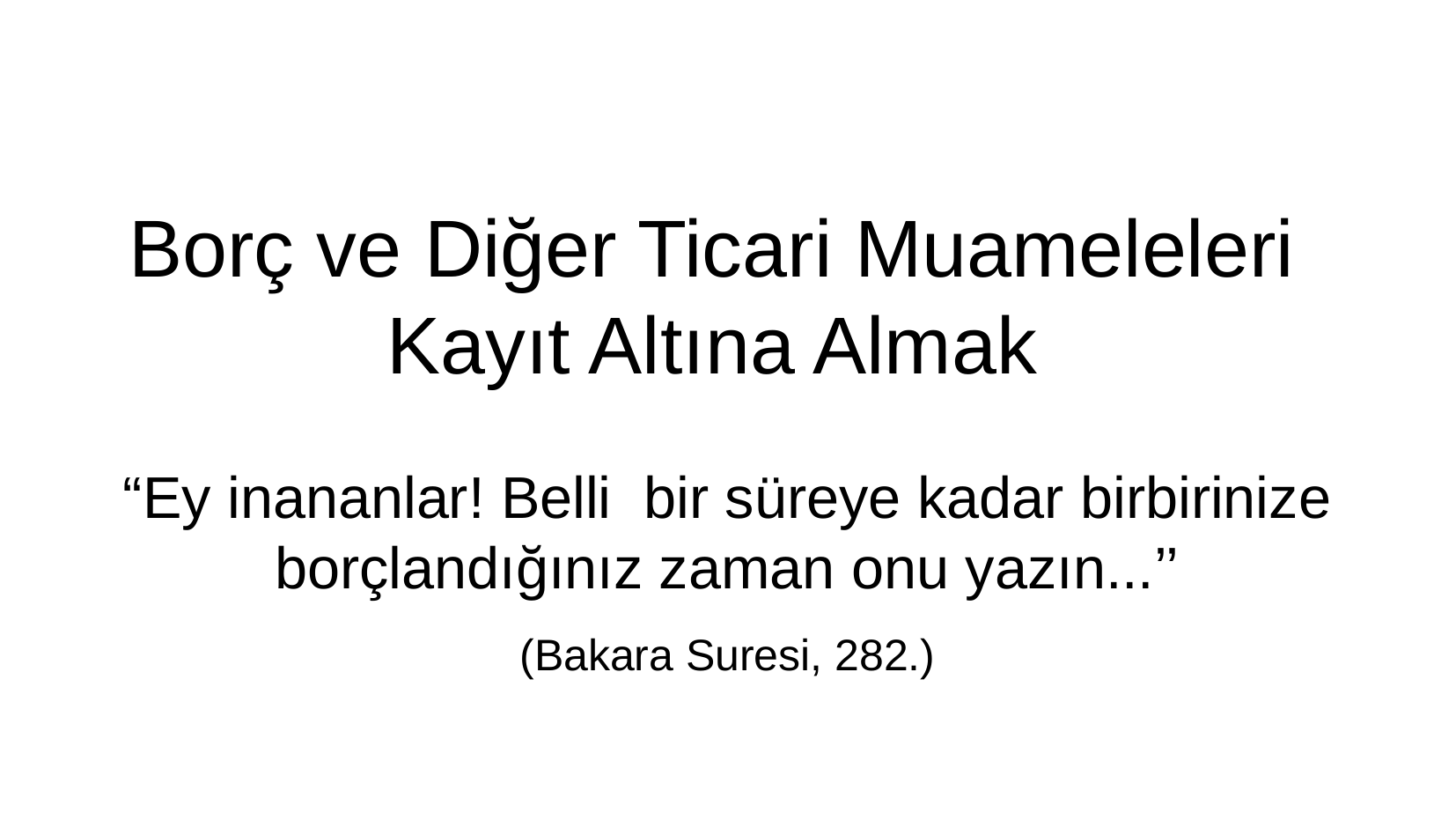

Borç ve Diğer Ticari Muameleleri Kayıt Altına Almak
“Ey inananlar! Belli  bir süreye kadar birbirinize borçlandığınız zaman onu yazın...’’
(Bakara Suresi, 282.)